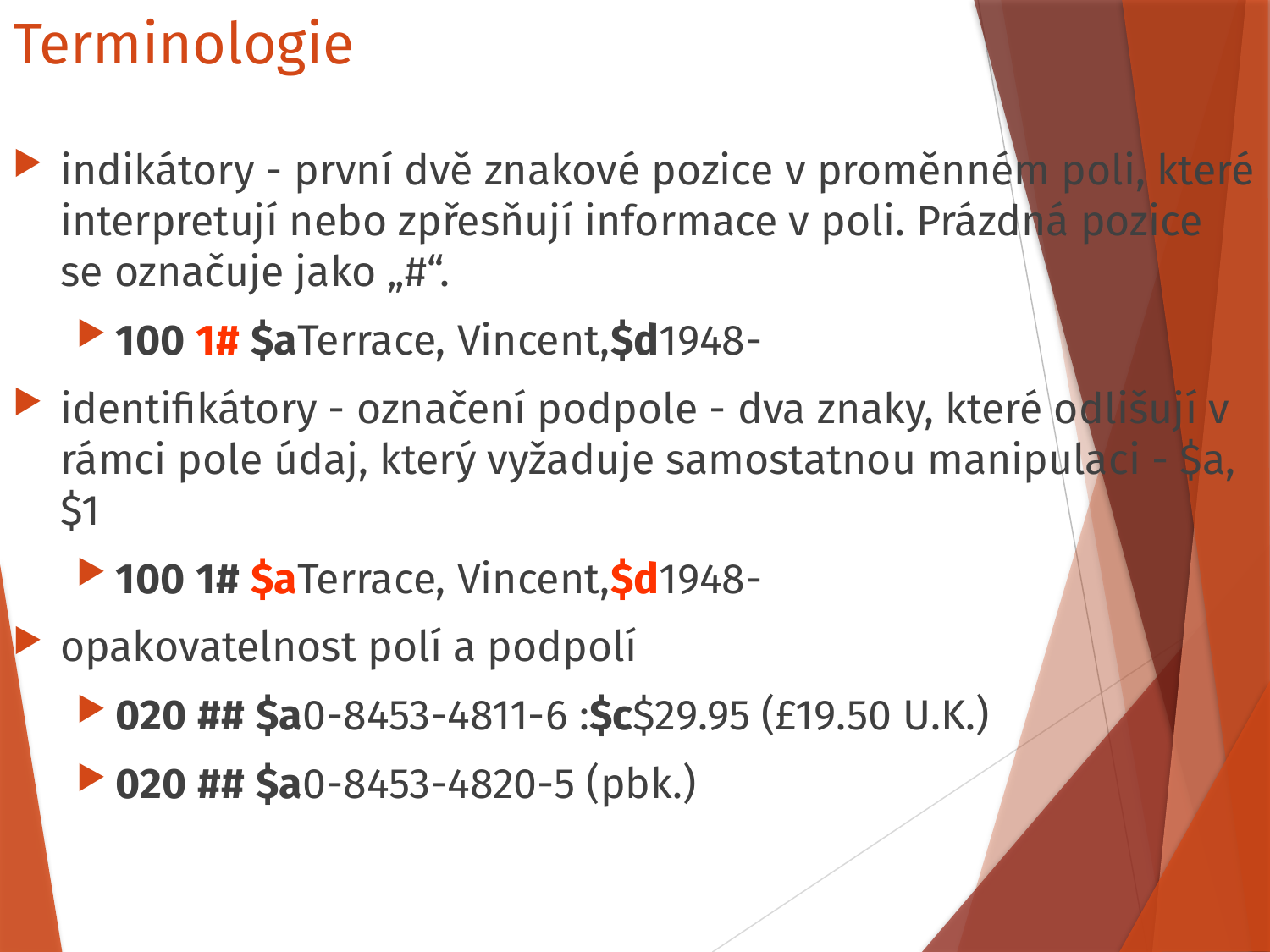

# Terminologie
indikátory - první dvě znakové pozice v proměnném poli, které interpretují nebo zpřesňují informace v poli. Prázdná pozice se označuje jako „#“.
100 1# $aTerrace, Vincent,$d1948-
identifikátory - označení podpole - dva znaky, které odlišují v rámci pole údaj, který vyžaduje samostatnou manipulaci - $a, $1
100 1# $aTerrace, Vincent,$d1948-
opakovatelnost polí a podpolí
020 ## $a0-8453-4811-6 :$c$29.95 (£19.50 U.K.)
020 ## $a0-8453-4820-5 (pbk.)